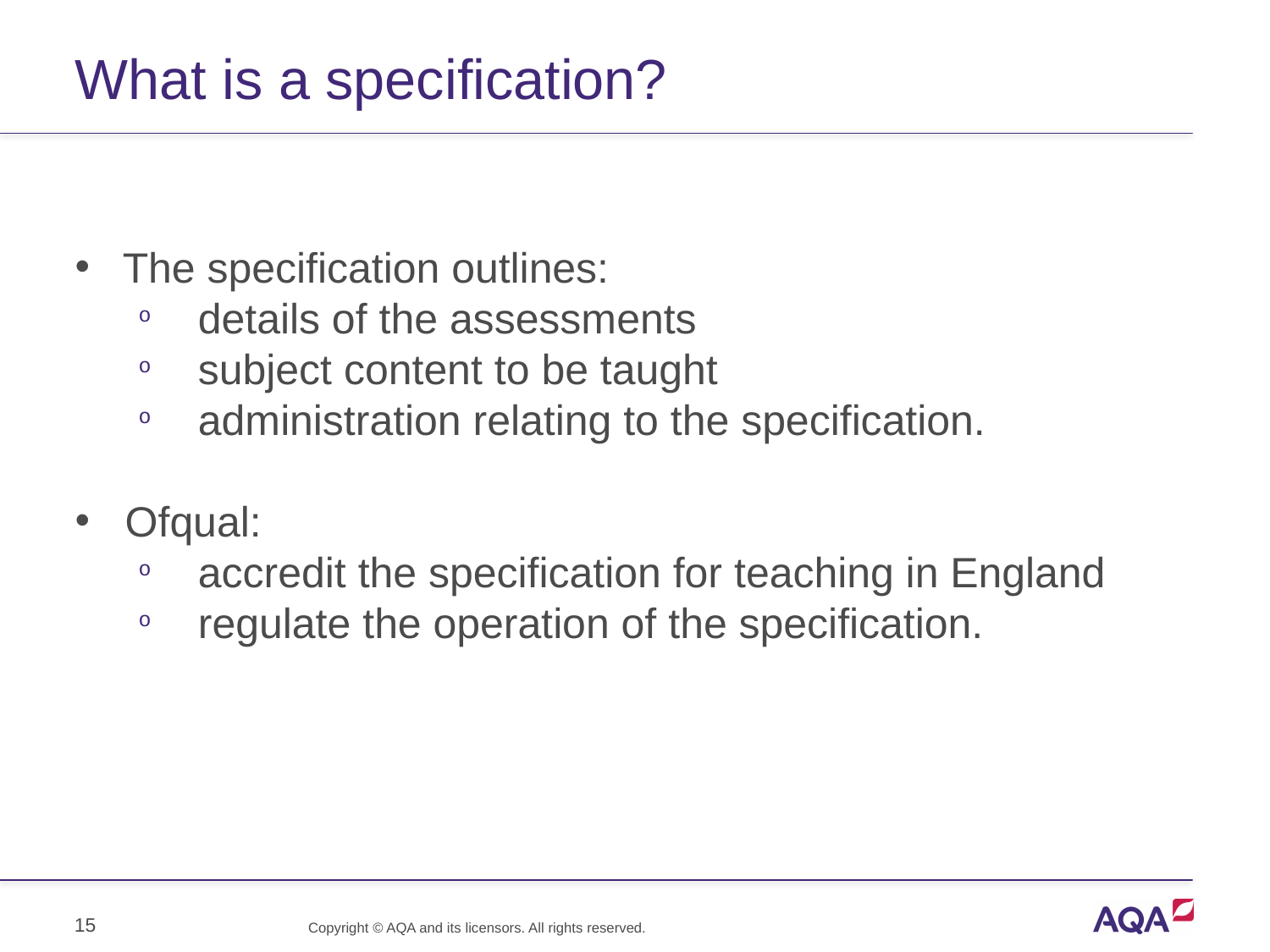

# What is a specification?
The specification outlines:
 details of the assessments
 subject content to be taught
 administration relating to the specification.

Ofqual:
 accredit the specification for teaching in England
 regulate the operation of the specification.

15
Copyright © AQA and its licensors. All rights reserved.